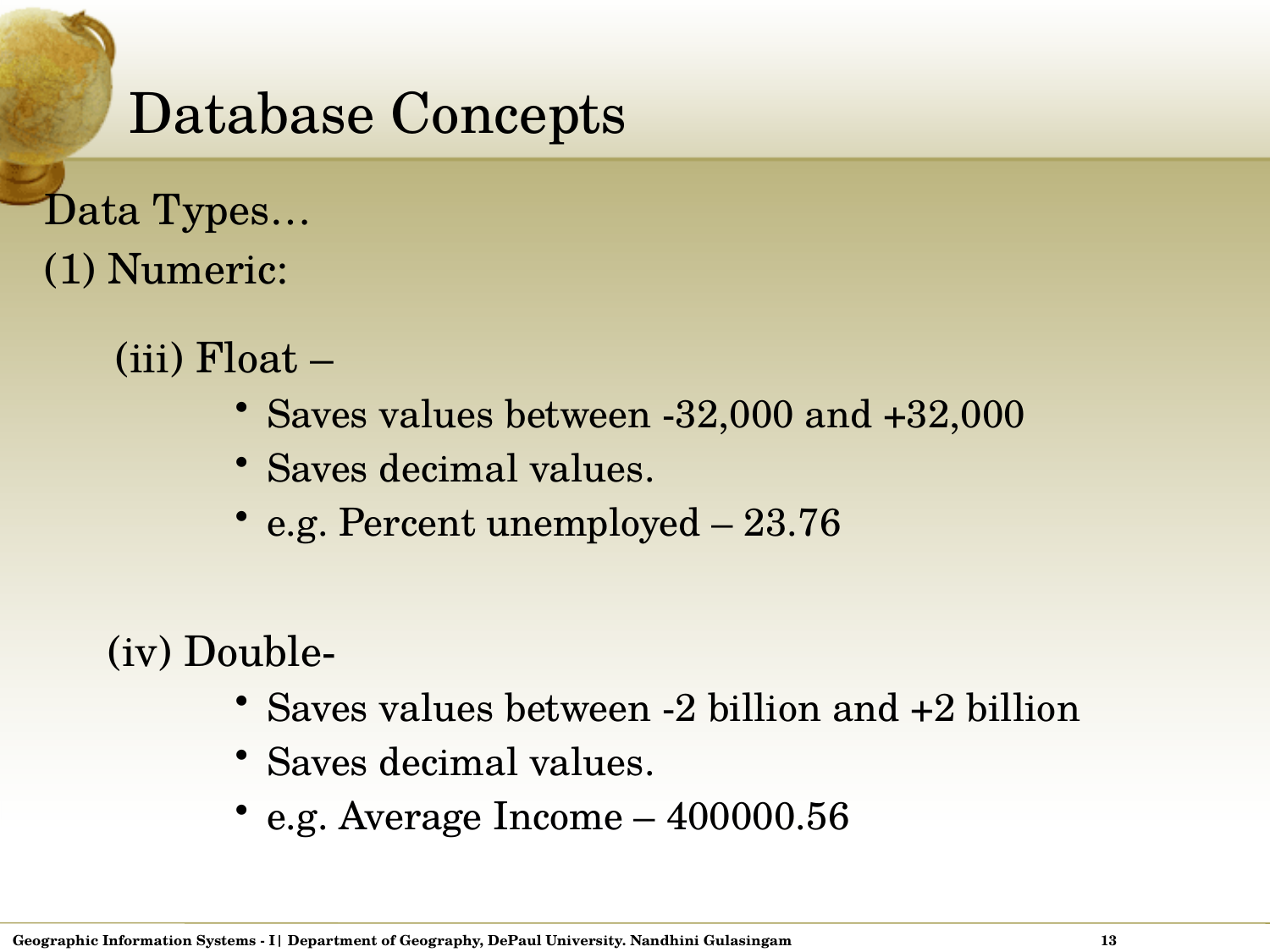

# Database Concepts
Data Types…
Numeric:

      (iii) Float –
Saves values between -32,000 and +32,000
Saves decimal values.
e.g. Percent unemployed – 23.76

(iv) Double-
Saves values between -2 billion and +2 billion
Saves decimal values.
e.g. Average Income – 400000.56

Geographic Information Systems - I| Department of Geography, DePaul University. Nandhini Gulasingam 	                   	                  13